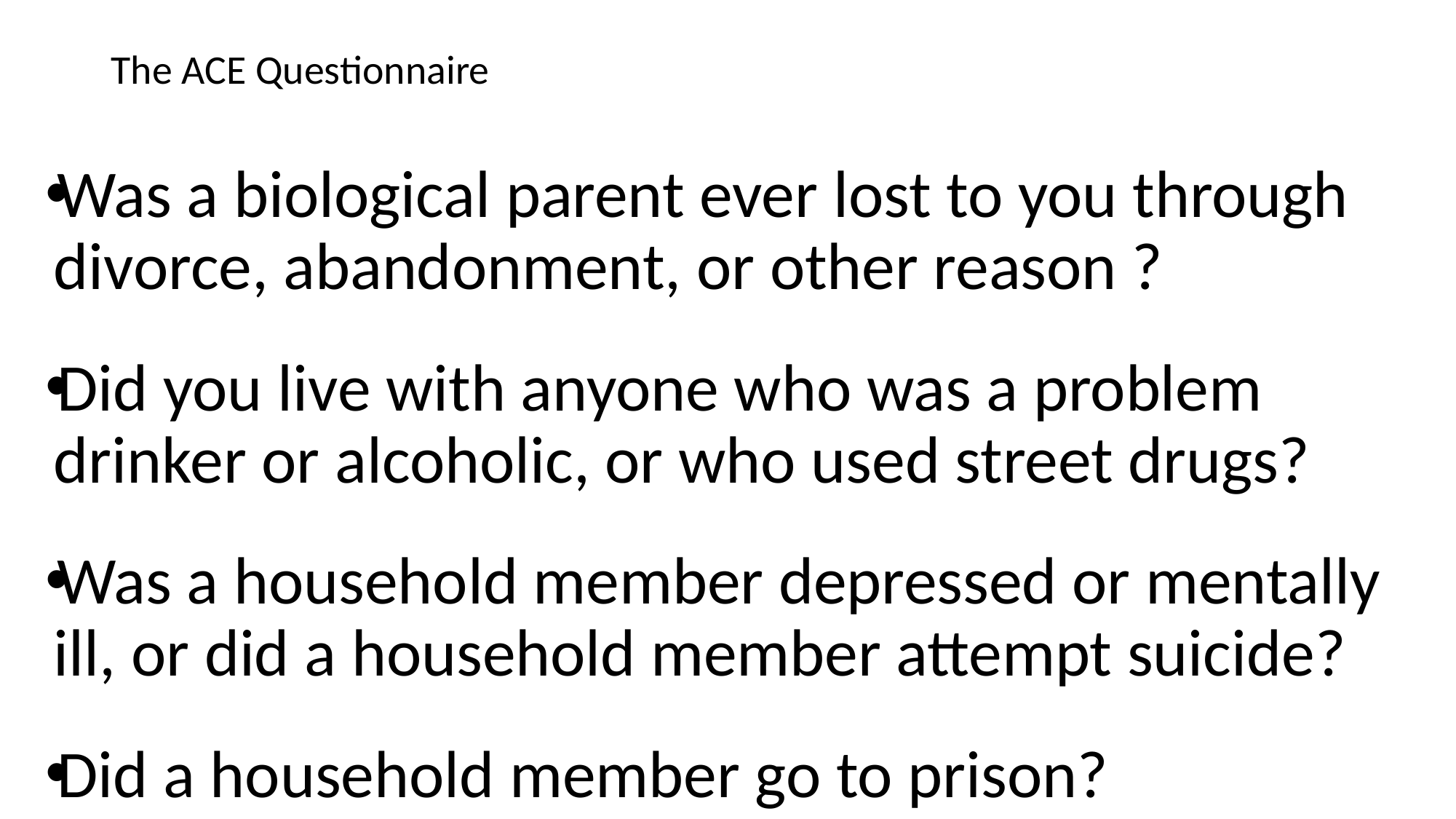

# The ACE Questionnaire

Was a biological parent ever lost to you through divorce, abandonment, or other reason ?

Did you live with anyone who was a problem drinker or alcoholic, or who used street drugs?

Was a household member depressed or mentally ill, or did a household member attempt suicide?

Did a household member go to prison?